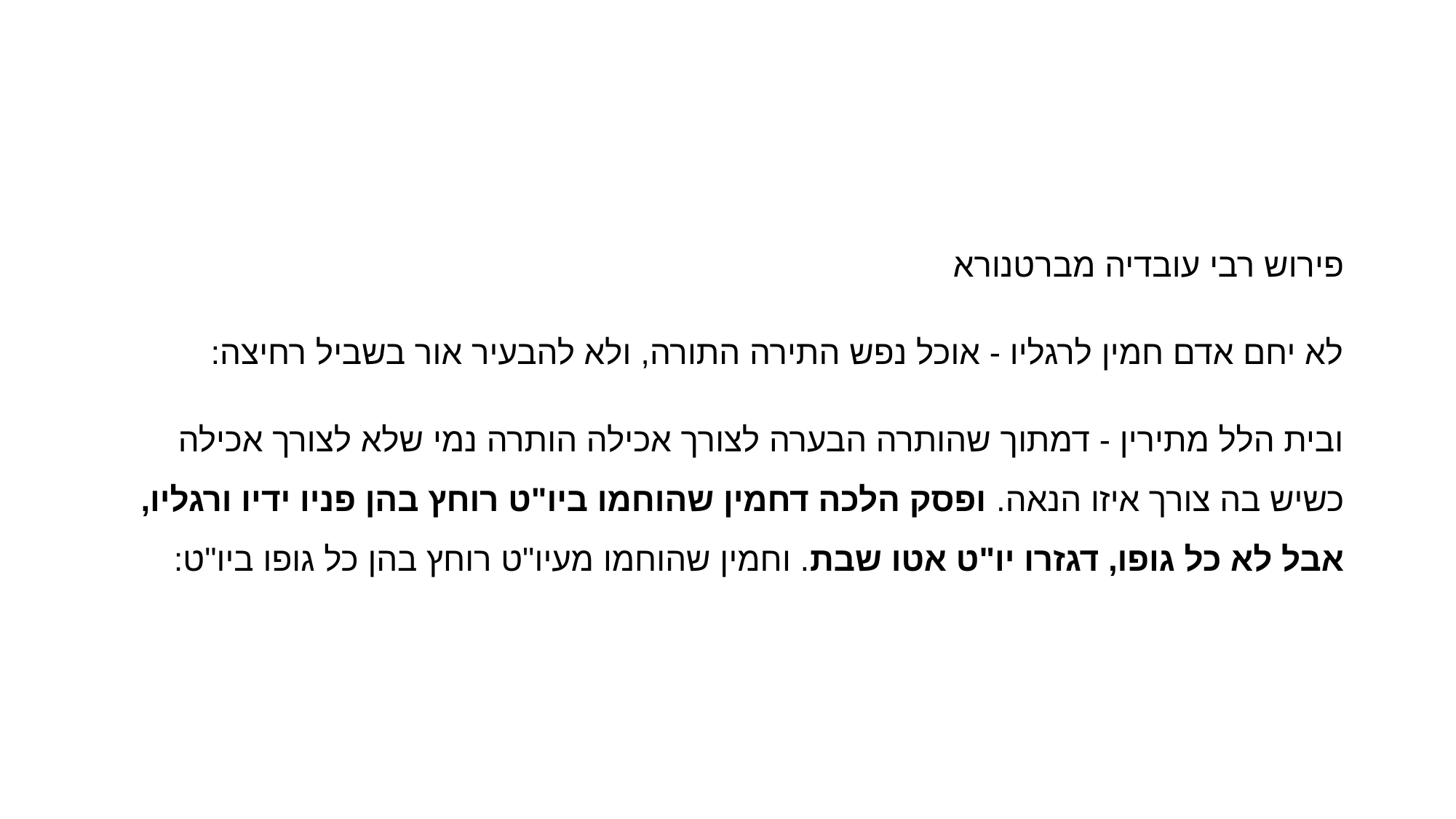

#
פירוש רבי עובדיה מברטנורא
לא יחם אדם חמין לרגליו - אוכל נפש התירה התורה, ולא להבעיר אור בשביל רחיצה:
ובית הלל מתירין - דמתוך שהותרה הבערה לצורך אכילה הותרה נמי שלא לצורך אכילה כשיש בה צורך איזו הנאה. ופסק הלכה דחמין שהוחמו ביו"ט רוחץ בהן פניו ידיו ורגליו, אבל לא כל גופו, דגזרו יו"ט אטו שבת. וחמין שהוחמו מעיו"ט רוחץ בהן כל גופו ביו"ט: